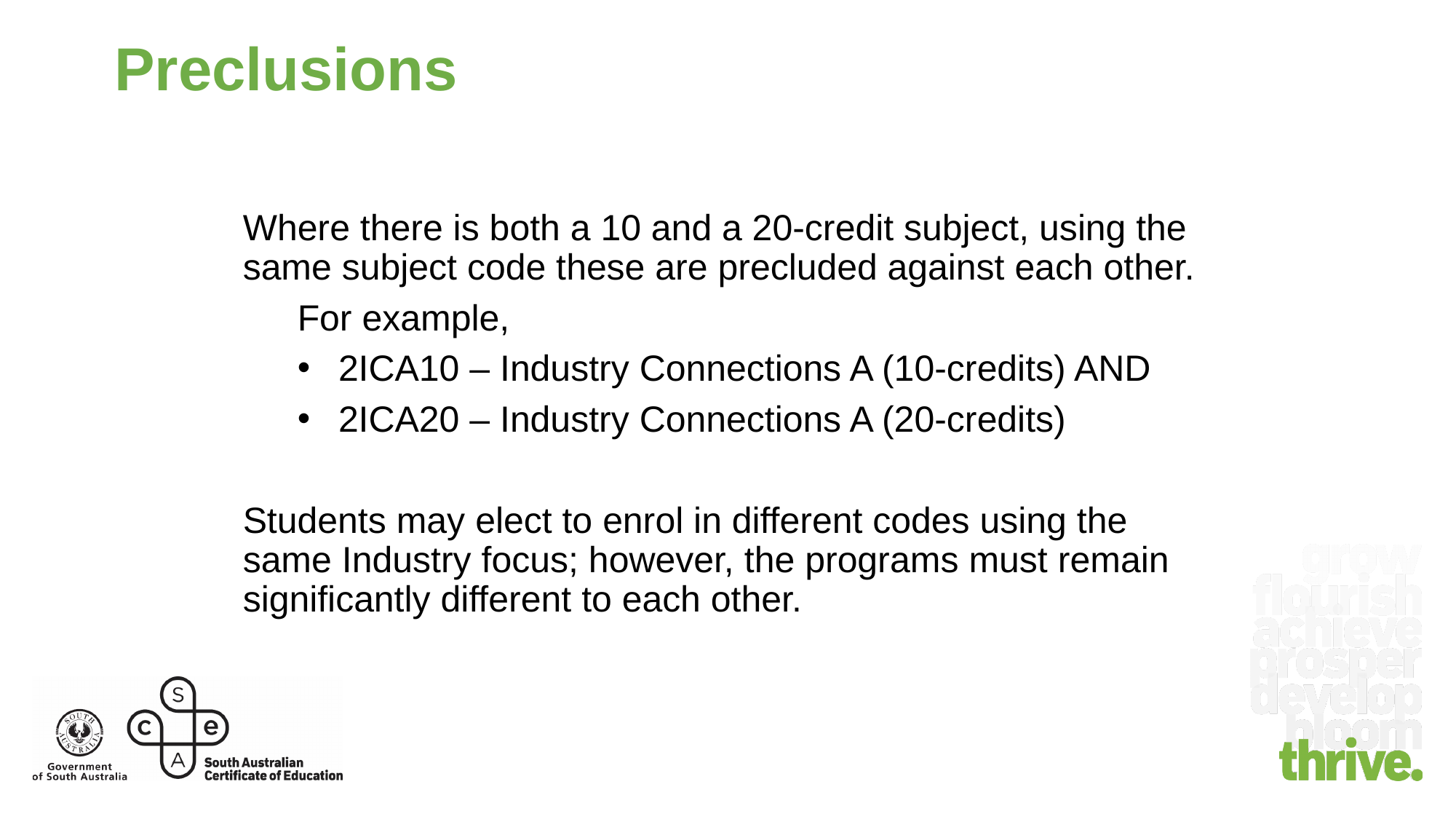

# Preclusions

Where there is both a 10 and a 20-credit subject, using the same subject code these are precluded against each other.
For example,
2ICA10 – Industry Connections A (10-credits) AND
2ICA20 – Industry Connections A (20-credits)

Students may elect to enrol in different codes using the same Industry focus; however, the programs must remain significantly different to each other.